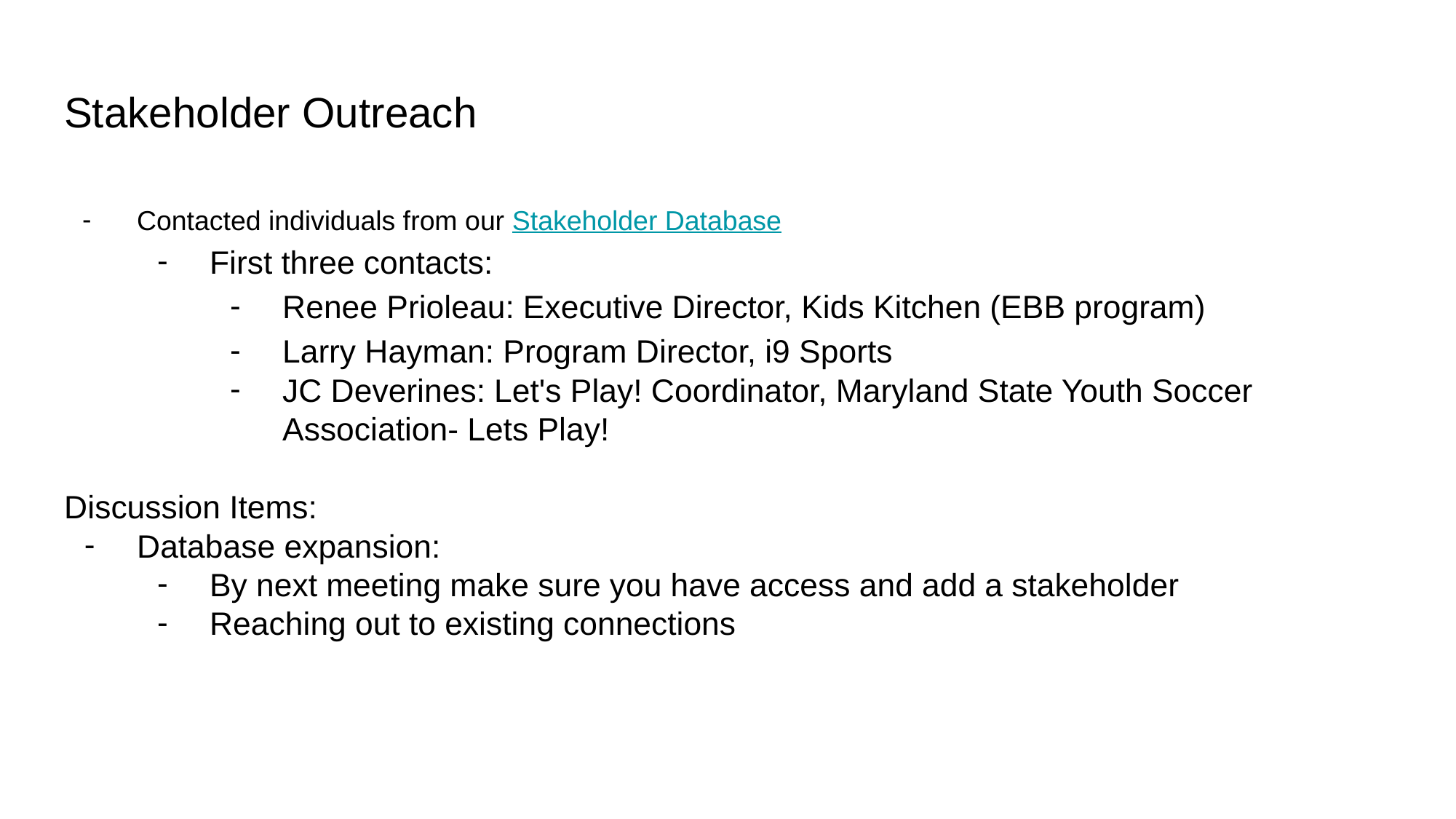

# Stakeholder Outreach
Contacted individuals from our Stakeholder Database
First three contacts:
Renee Prioleau: Executive Director, Kids Kitchen (EBB program)
Larry Hayman: Program Director, i9 Sports
JC Deverines: Let's Play! Coordinator, Maryland State Youth Soccer Association- Lets Play!

Discussion Items:
Database expansion:
By next meeting make sure you have access and add a stakeholder
Reaching out to existing connections